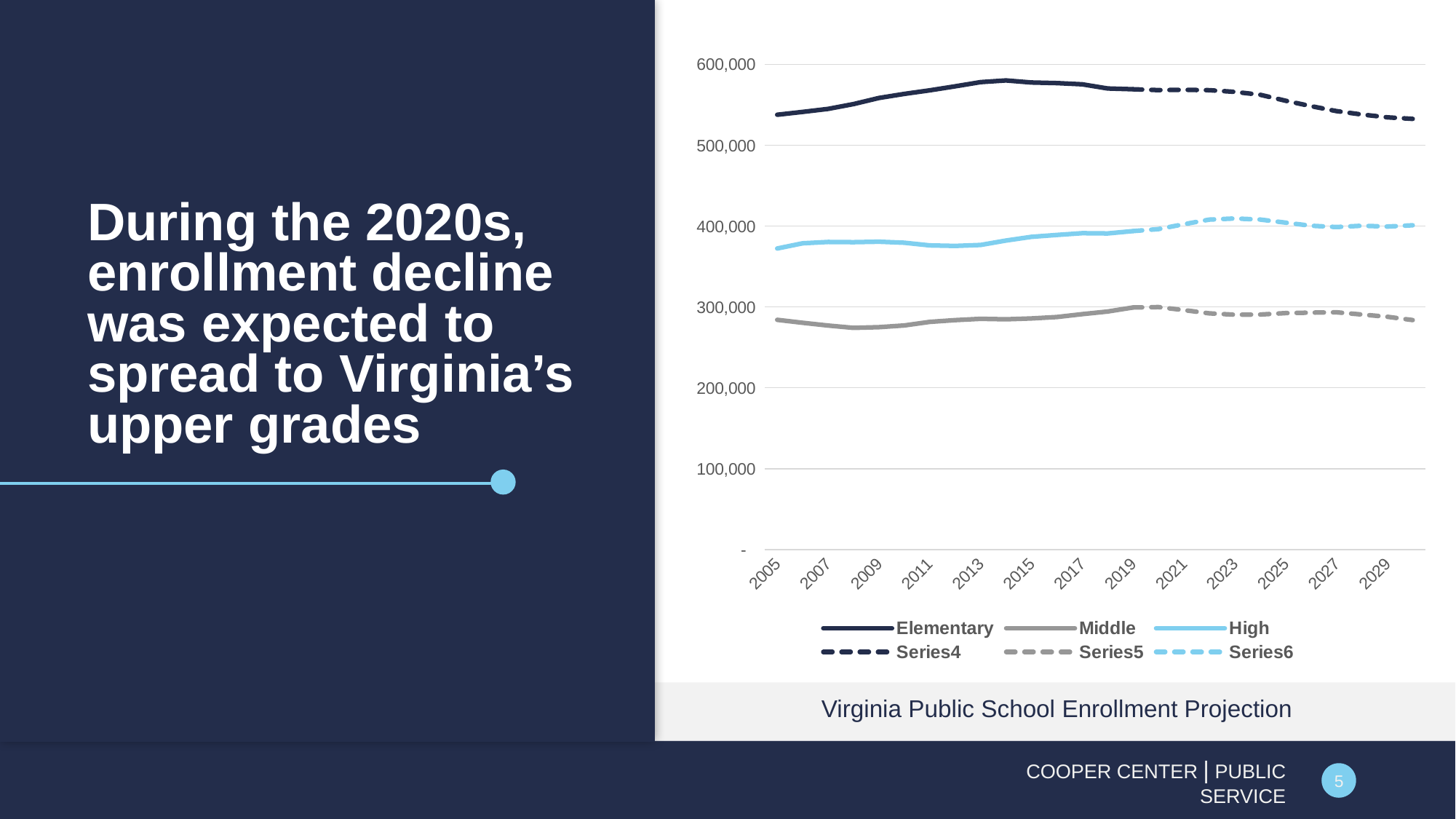

### Chart

| Category | Elementary | Middle  | High |  |  |  |
|---|---|---|---|---|---|---|
| 2005 | 537709.0 | 284142.0 | 372317.0 | None | None | None |
| 2006 | 541194.0 | 280458.0 | 378755.0 | None | None | None |
| 2007 | 544905.0 | 277032.0 | 380413.0 | None | None | None |
| 2008 | 550871.0 | 274165.0 | 380131.0 | None | None | None |
| 2009 | 558406.0 | 275050.0 | 380720.0 | None | None | None |
| 2010 | 563496.0 | 277161.0 | 379461.0 | None | None | None |
| 2011 | 567902.0 | 281563.0 | 376155.0 | None | None | None |
| 2012 | 572833.0 | 283768.0 | 375502.0 | None | None | None |
| 2013 | 578066.0 | 285345.0 | 376698.0 | None | None | None |
| 2014 | 580117.0 | 284731.0 | 382141.0 | None | None | None |
| 2015 | 577564.0 | 285795.0 | 386734.0 | None | None | None |
| 2016 | 576845.0 | 287581.0 | 389055.0 | None | None | None |
| 2017 | 575316.0 | 291110.0 | 391251.0 | None | None | None |
| 2018 | 570166.0 | 294380.0 | 390897.0 | None | None | None |
| 2019 | 569232.0 | 299397.0 | 393820.0 | 569232.0 | 299397.0 | 393820.0 |
| 2020 | None | None | None | 568145.0 | 299854.0 | 396293.0 |
| 2021 | None | None | None | 568548.0 | 296113.0 | 402346.0 |
| 2022 | None | None | None | 568051.0 | 292073.0 | 408055.0 |
| 2023 | None | None | None | 565958.0 | 290463.0 | 409404.0 |
| 2024 | None | None | None | 562412.0 | 290651.0 | 408094.0 |
| 2025 | None | None | None | 555018.0 | 292402.0 | 404251.0 |
| 2026 | None | None | None | 548355.0 | 292991.0 | 400422.0 |
| 2027 | None | None | None | 542207.0 | 293402.0 | 398842.0 |
| 2028 | None | None | None | 537965.0 | 290673.0 | 400431.0 |
| 2029 | None | None | None | 534482.0 | 287903.0 | 399452.0 |
| 2030 | None | None | None | 532593.0 | 283792.0 | 401000.0 |
# During the 2020s, enrollment decline was expected to spread to Virginia’s upper grades
Virginia Public School Enrollment Projection
COOPER CENTER | PUBLIC SERVICE
5